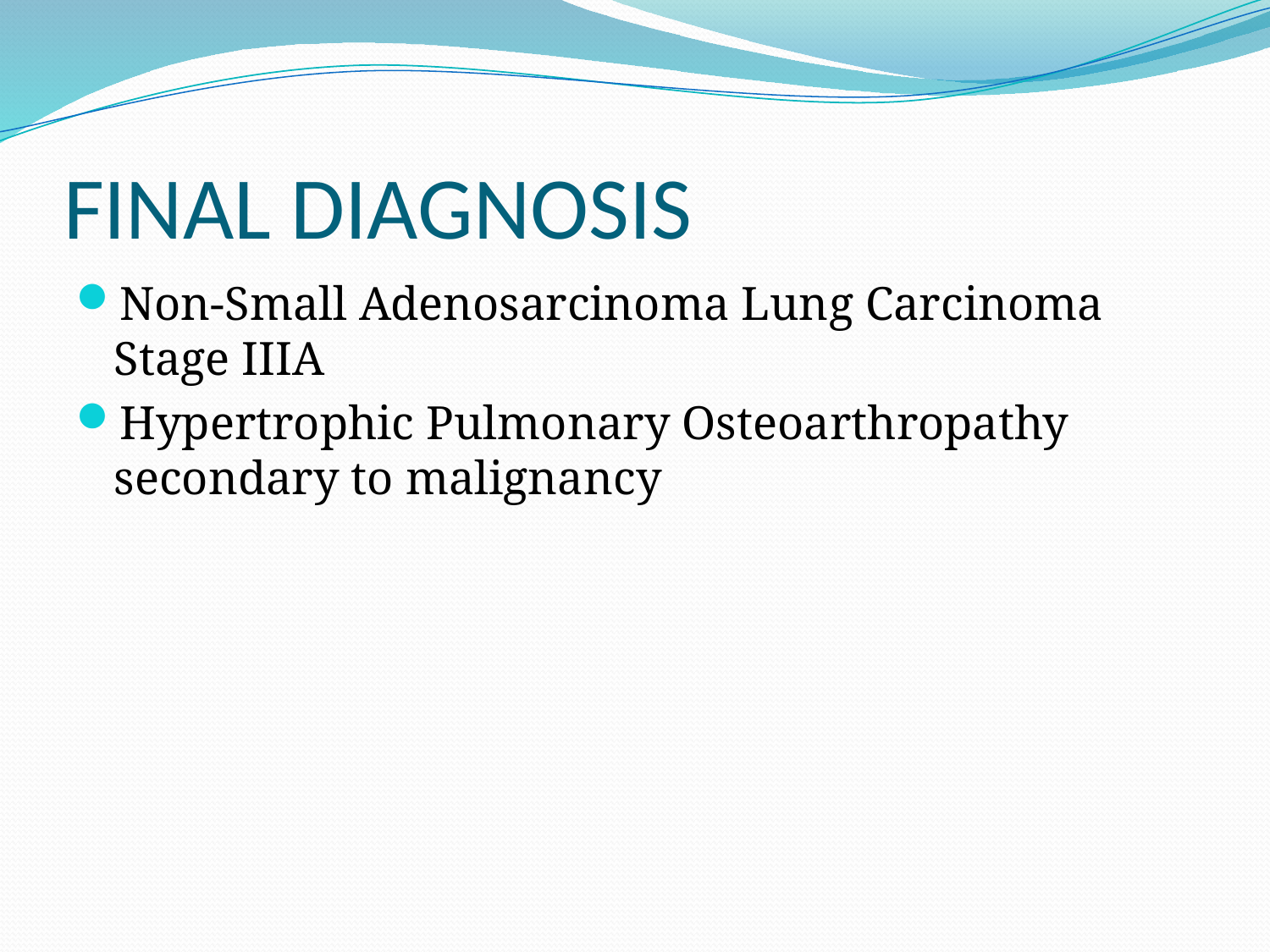

# FINAL DIAGNOSIS
Non-Small Adenosarcinoma Lung Carcinoma Stage IIIA
Hypertrophic Pulmonary Osteoarthropathy secondary to malignancy